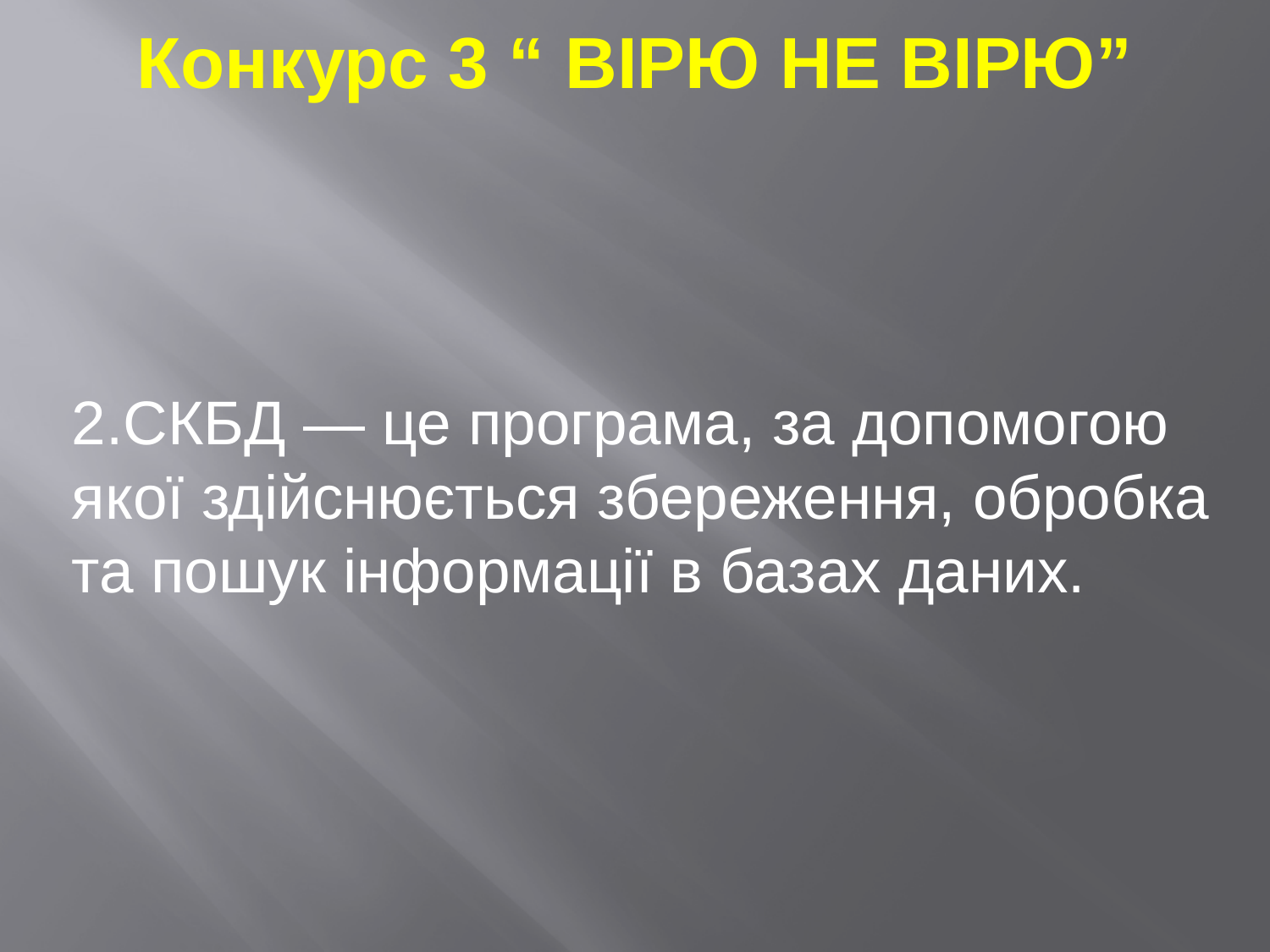

Конкурс 3 “ ВІРЮ НЕ ВІРЮ”
2.СКБД — це програма, за допомогою якої здійснюється збереження, обробка та пошук інформації в базах даних.